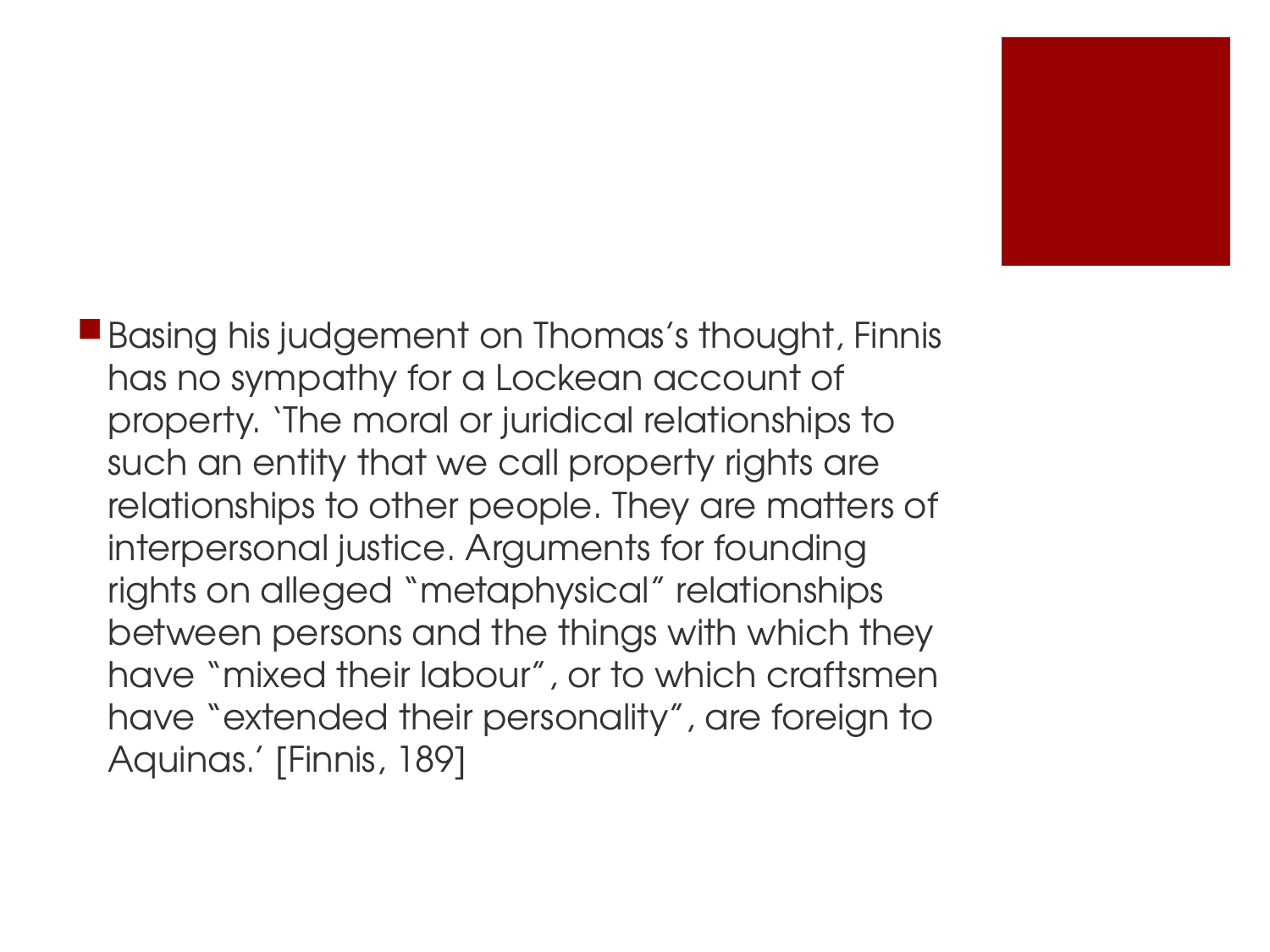

#
Basing his judgement on Thomas’s thought, Finnis has no sympathy for a Lockean account of property. ‘The moral or juridical relationships to such an entity that we call property rights are relationships to other people. They are matters of interpersonal justice. Arguments for founding rights on alleged “metaphysical” relationships between persons and the things with which they have “mixed their labour”, or to which craftsmen have “extended their personality”, are foreign to Aquinas.’ [Finnis, 189]